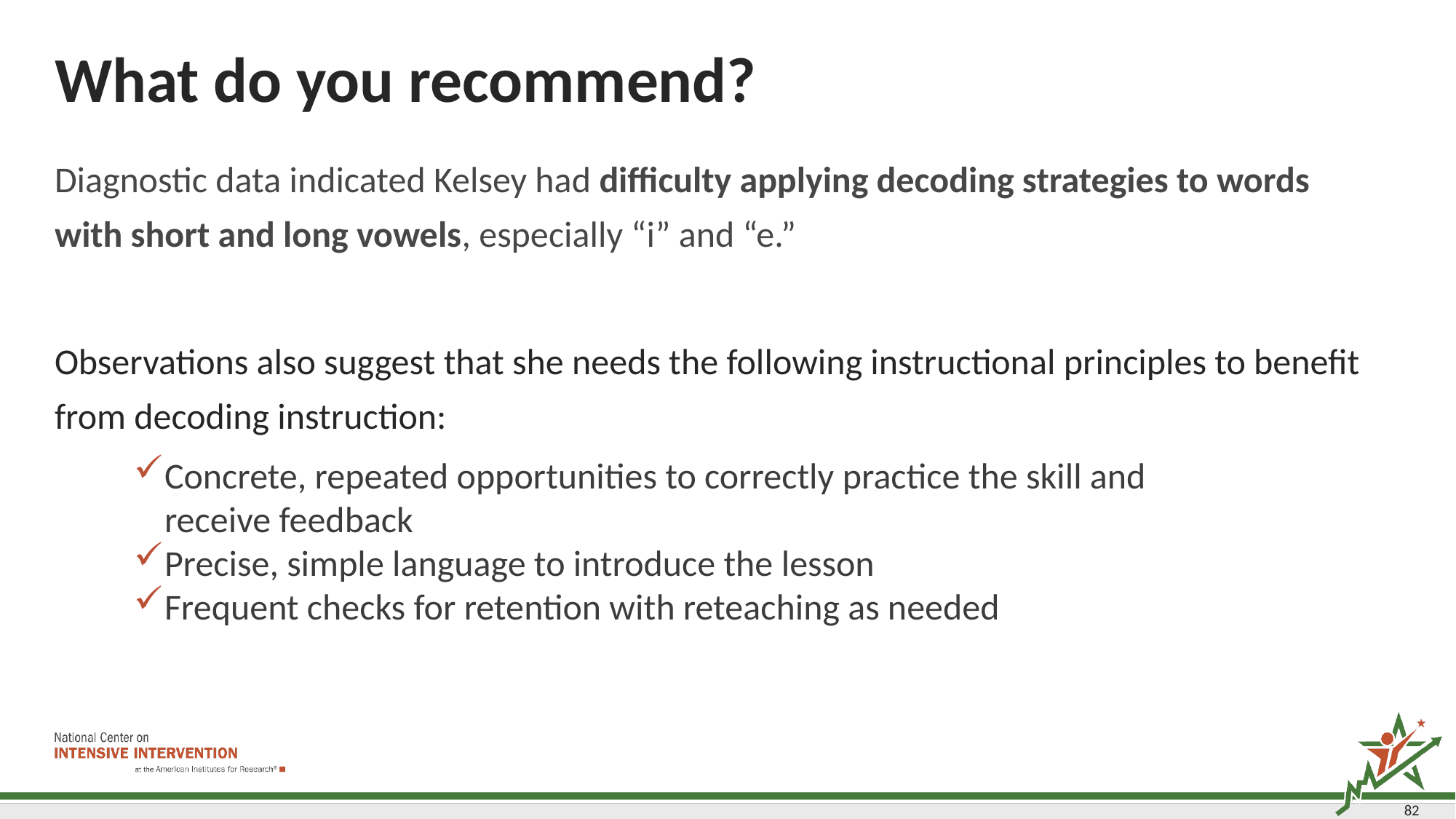

# What do you recommend?
Diagnostic data indicated Kelsey had difficulty applying decoding strategies to words with short and long vowels, especially “i” and “e.”

Observations also suggest that she needs the following instructional principles to benefit from decoding instruction:

Concrete, repeated opportunities to correctly practice the skill and receive feedback
Precise, simple language to introduce the lesson
Frequent checks for retention with reteaching as needed
82